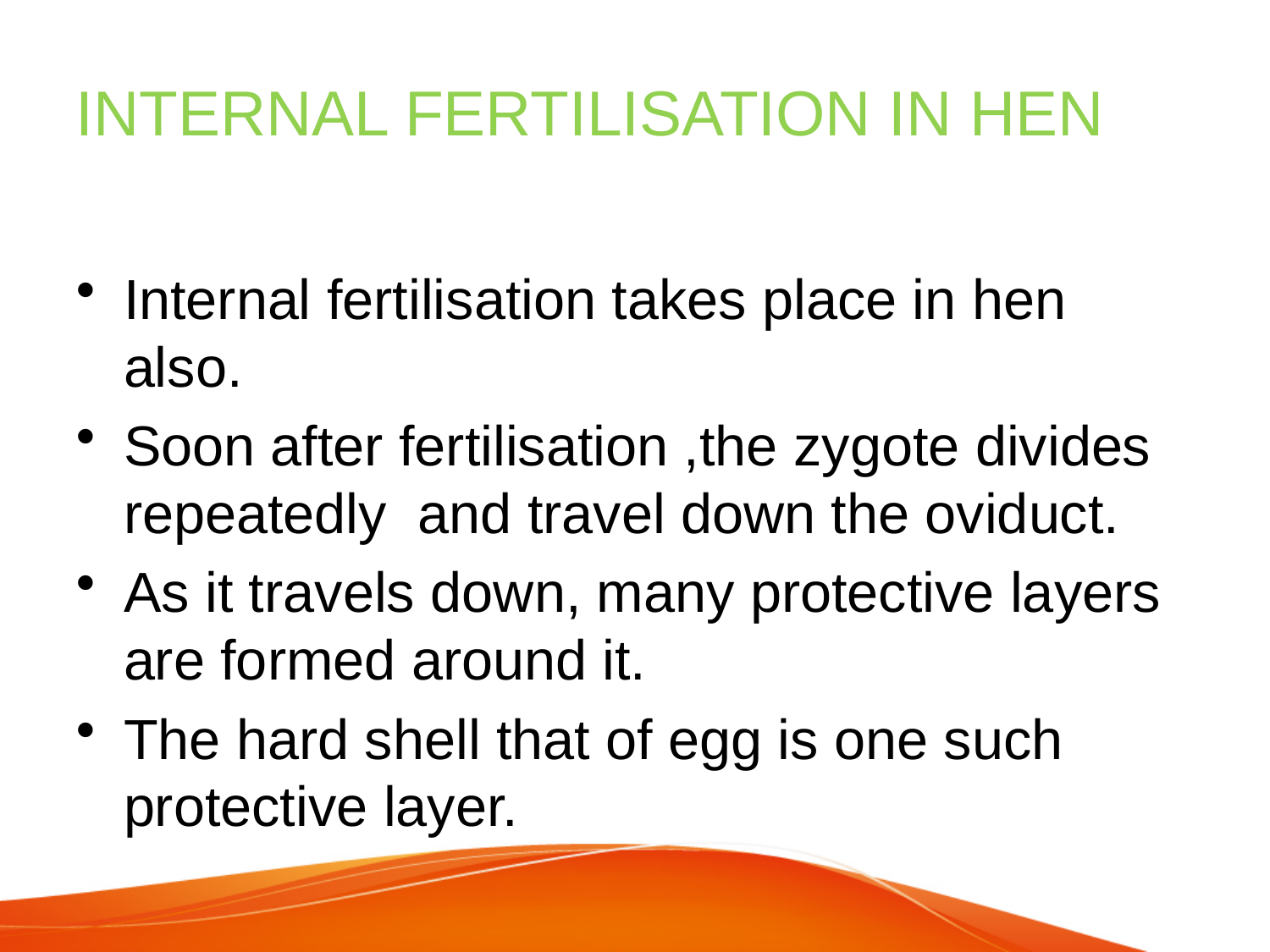

# INTERNAL FERTILISATION IN HEN
Internal fertilisation takes place in hen also.
Soon after fertilisation ,the zygote divides repeatedly  and travel down the oviduct.
As it travels down, many protective layers are formed around it.
The hard shell that of egg is one such protective layer.